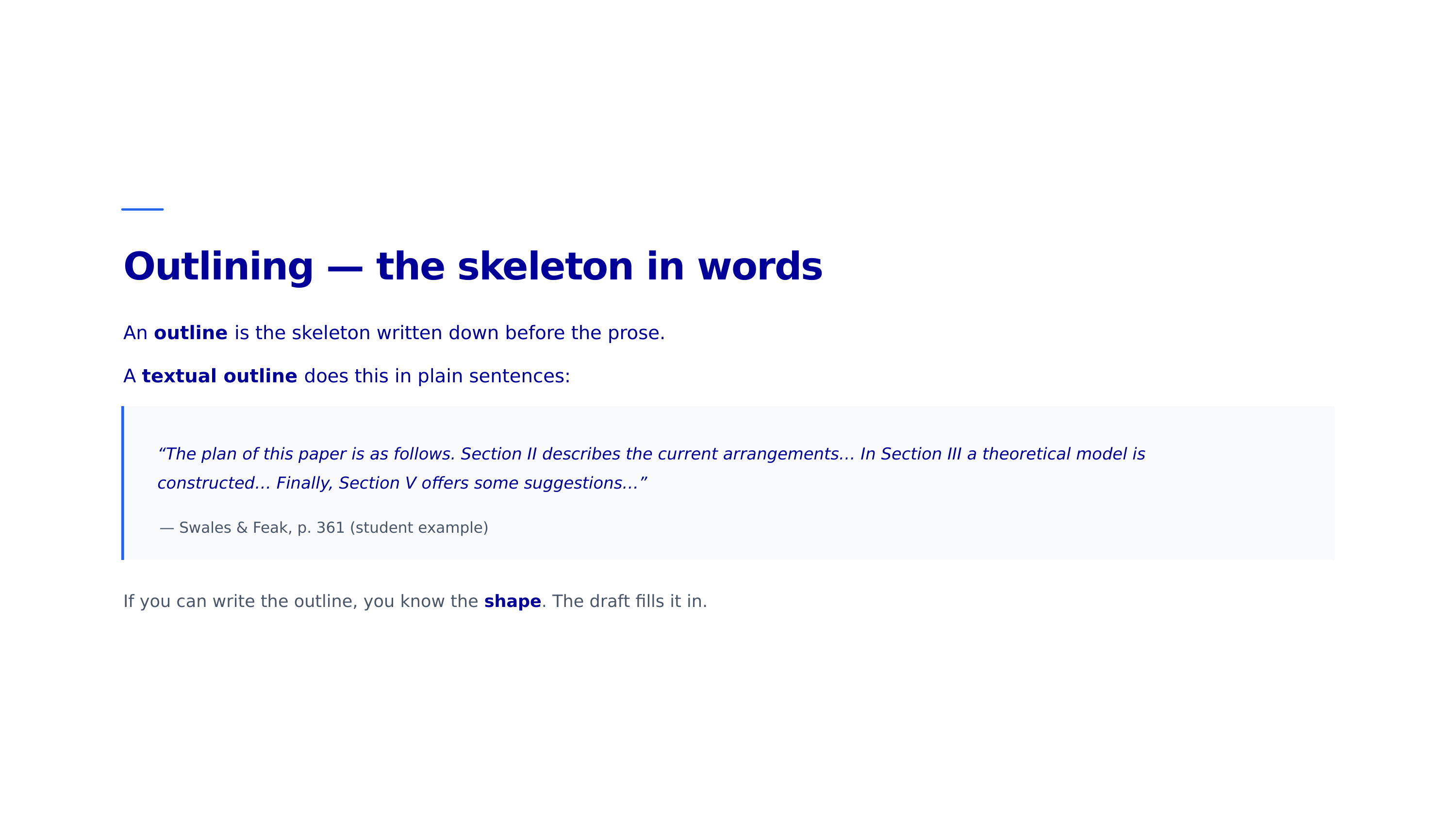

Outlining — the skeleton in words
An outline is the skeleton written down before the prose.
A textual outline does this in plain sentences:

“The plan of this paper is as follows. Section II describes the current arrangements… In Section III a theoretical model is constructed… Finally, Section V offers some suggestions…”
— Swales & Feak, p. 361 (student example)
If you can write the outline, you know the shape. The draft fills it in.